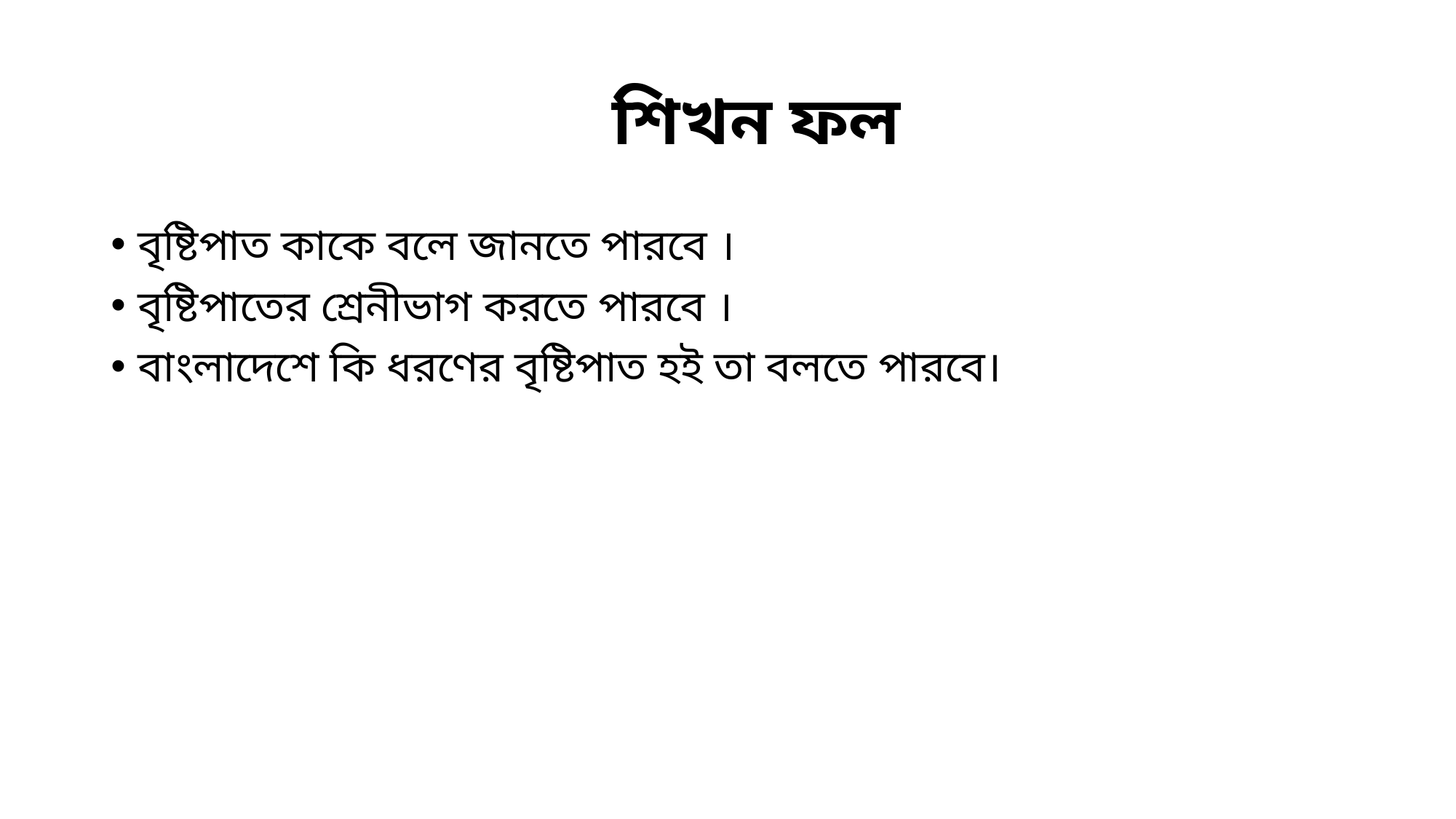

# শিখন ফল
বৃষ্টিপাত কাকে বলে জানতে পারবে ।
বৃষ্টিপাতের শ্রেনীভাগ করতে পারবে ।
বাংলাদেশে কি ধরণের বৃষ্টিপাত হই তা বলতে পারবে।